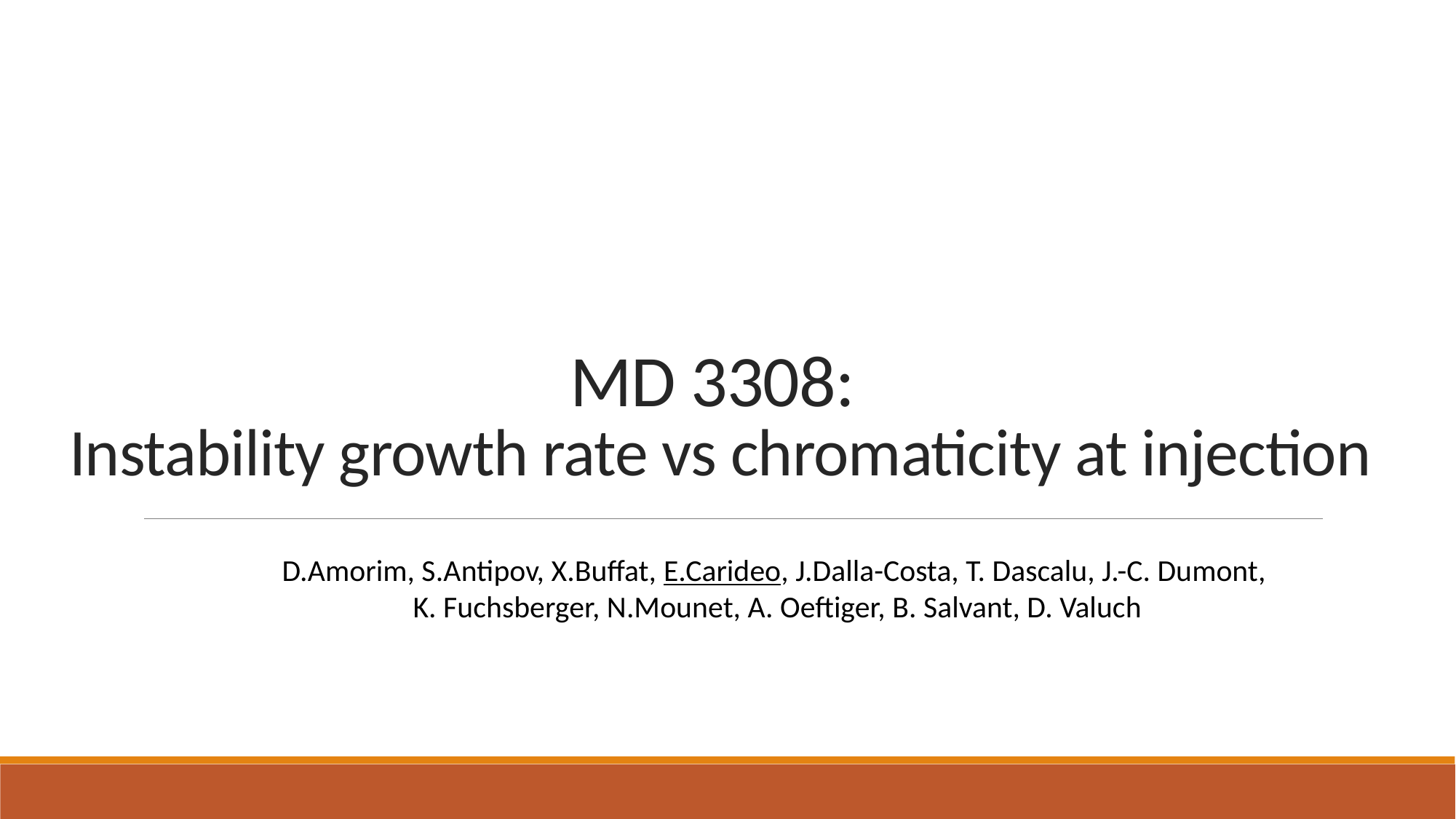

# MD 3308: Instability growth rate vs chromaticity at injection
D.Amorim, S.Antipov, X.Buffat, E.Carideo, J.Dalla-Costa, T. Dascalu, J.-C. Dumont,
K. Fuchsberger, N.Mounet, A. Oeftiger, B. Salvant, D. Valuch